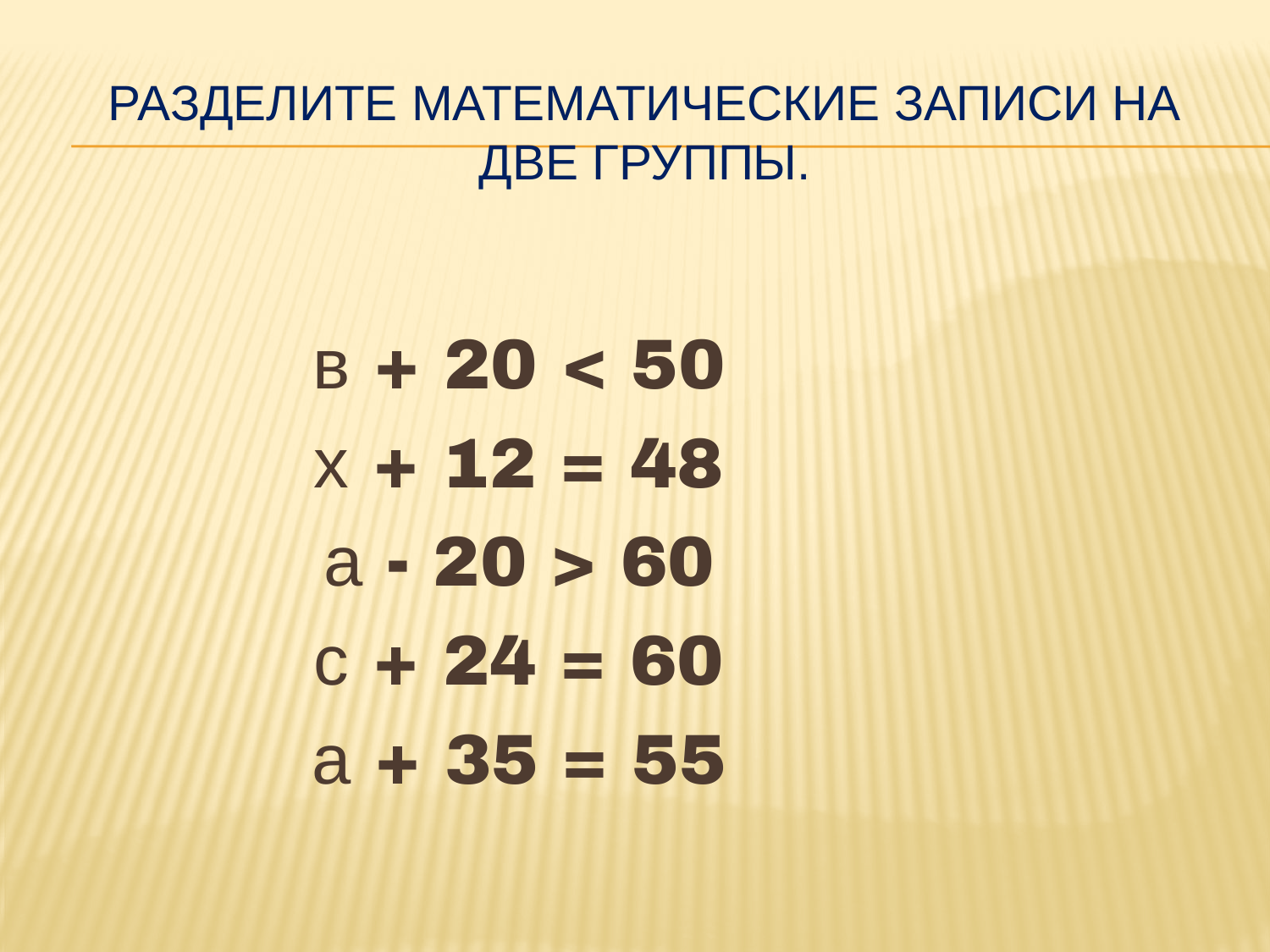

# Разделите математические записи на две группы.
в + 20 < 50
х + 12 = 48
а - 20 > 60
с + 24 = 60
а + 35 = 55